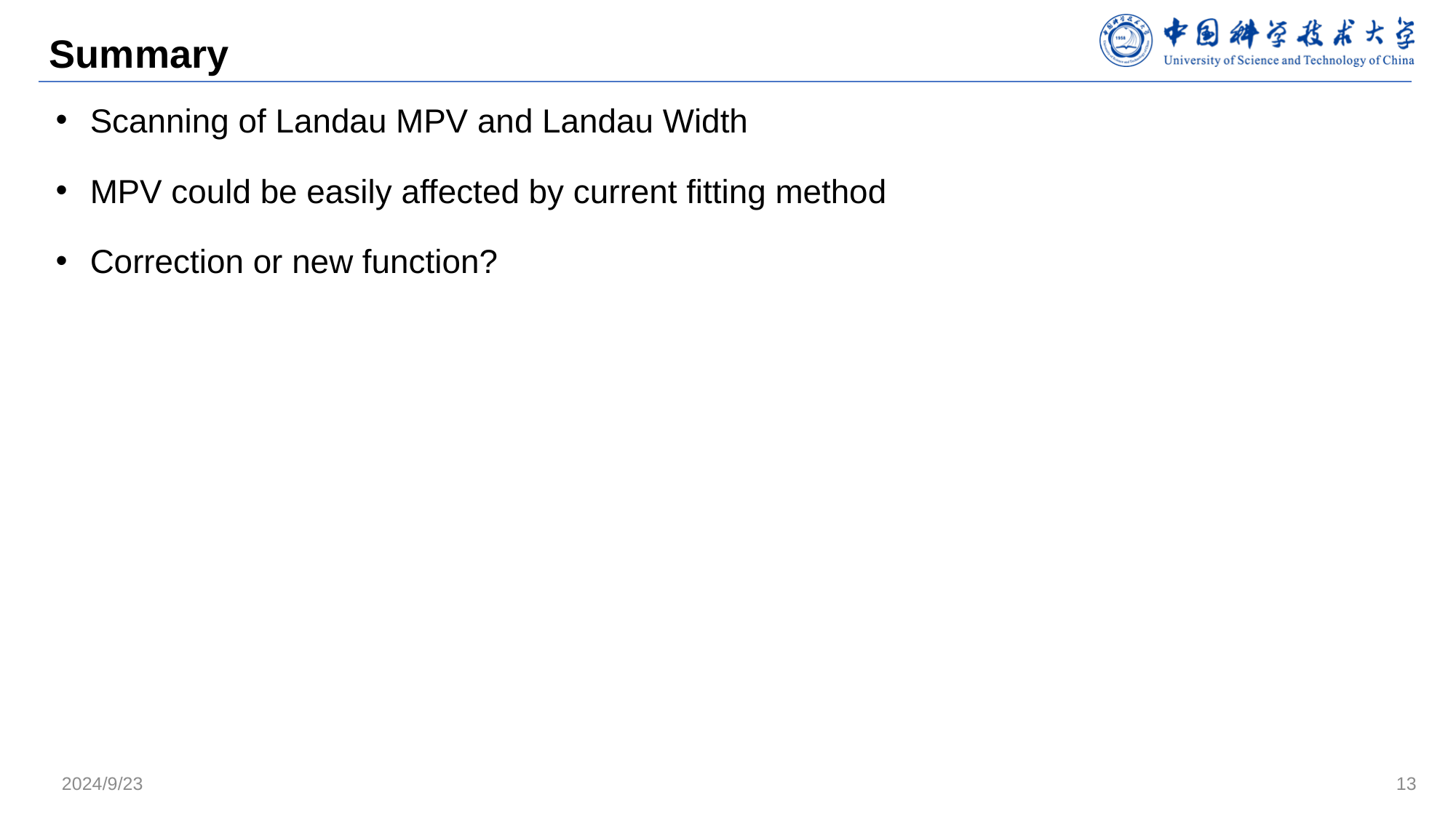

# Summary
Scanning of Landau MPV and Landau Width
MPV could be easily affected by current fitting method
Correction or new function?
2024/9/23
13